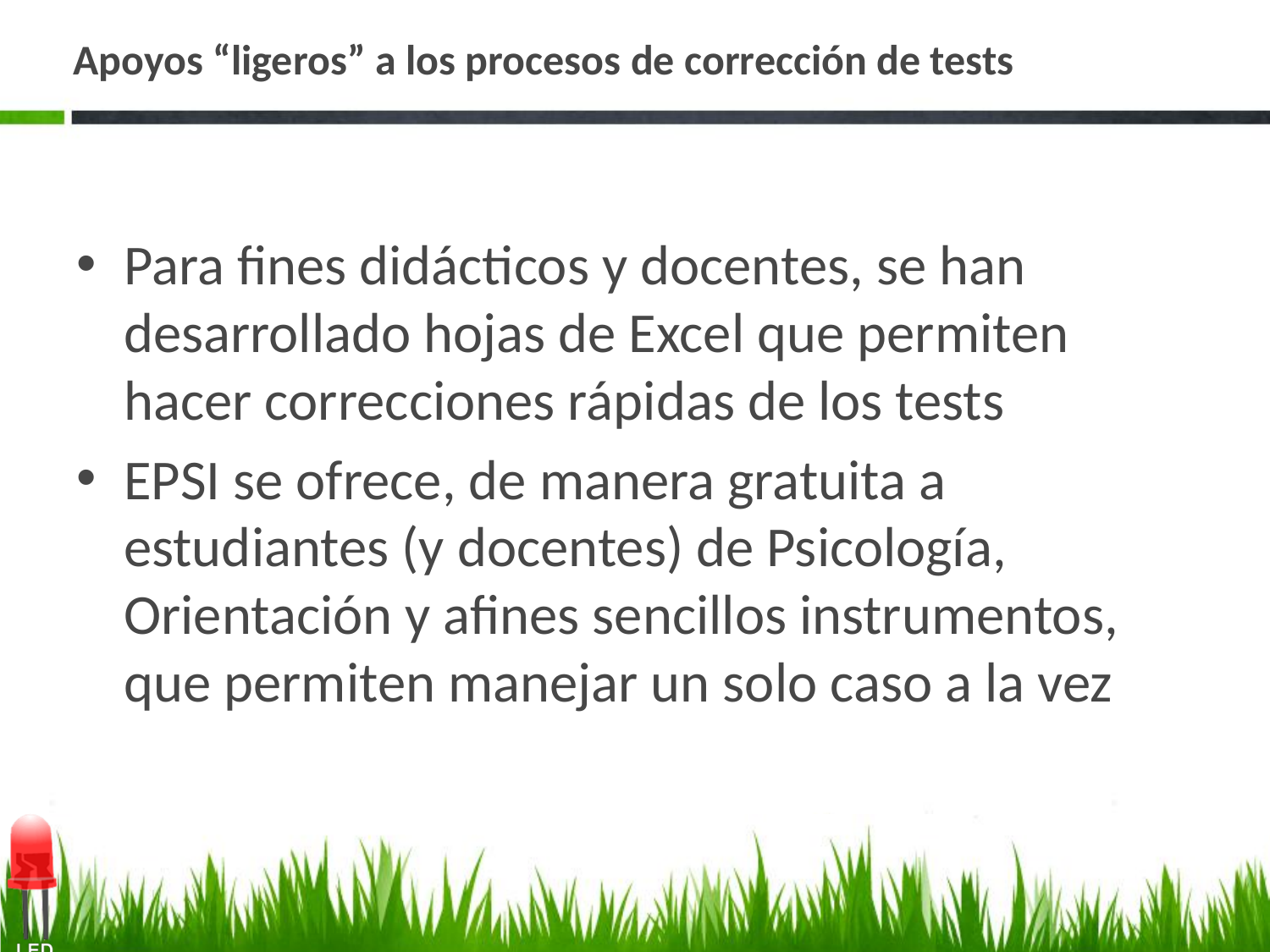

# Apoyos “ligeros” a los procesos de corrección de tests
Para fines didácticos y docentes, se han desarrollado hojas de Excel que permiten hacer correcciones rápidas de los tests
EPSI se ofrece, de manera gratuita a estudiantes (y docentes) de Psicología, Orientación y afines sencillos instrumentos, que permiten manejar un solo caso a la vez